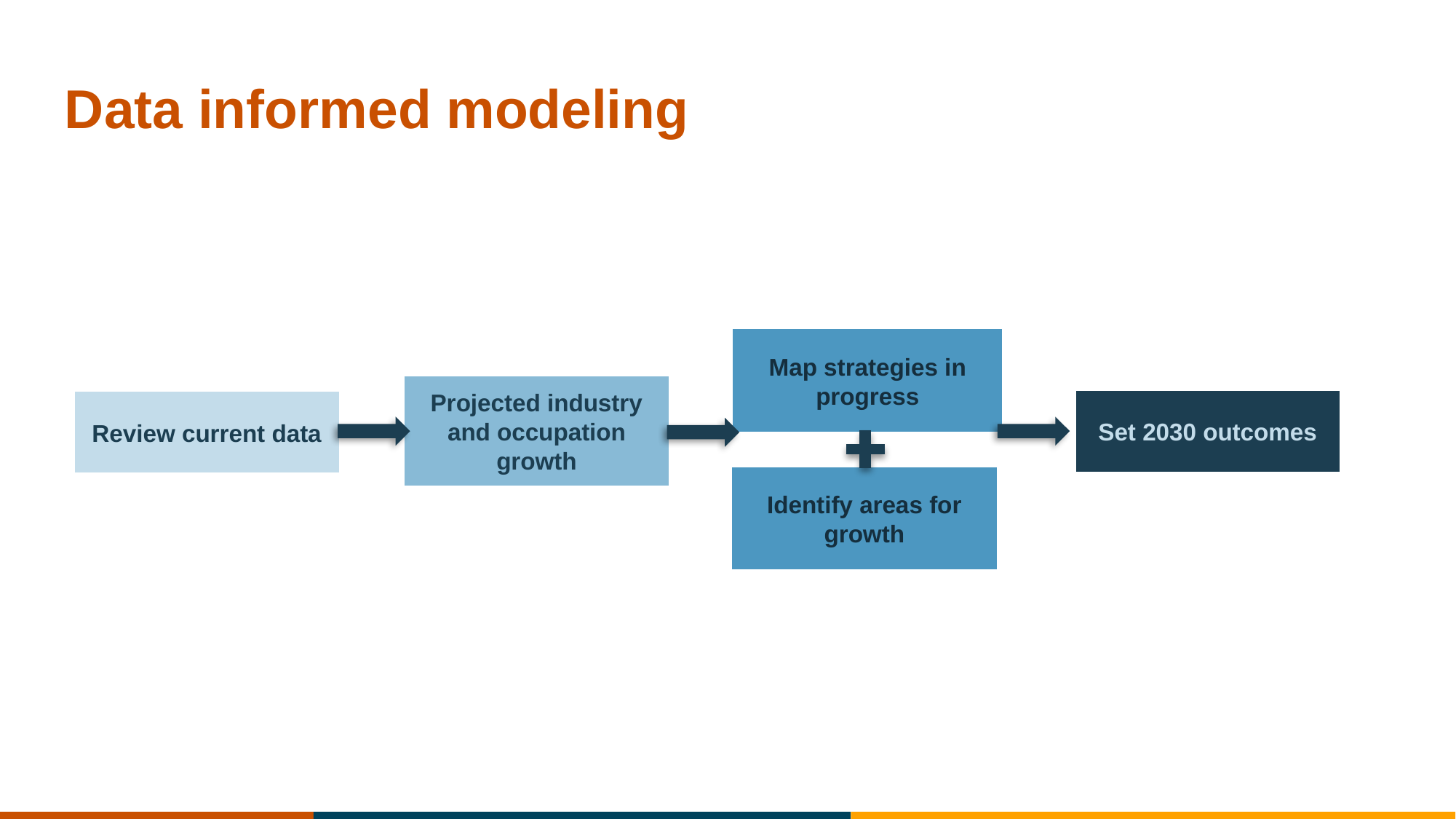

# Data informed modeling
Map strategies in progress
Projected industry and occupation growth
Set 2030 outcomes
Review current data

Identify areas for growth